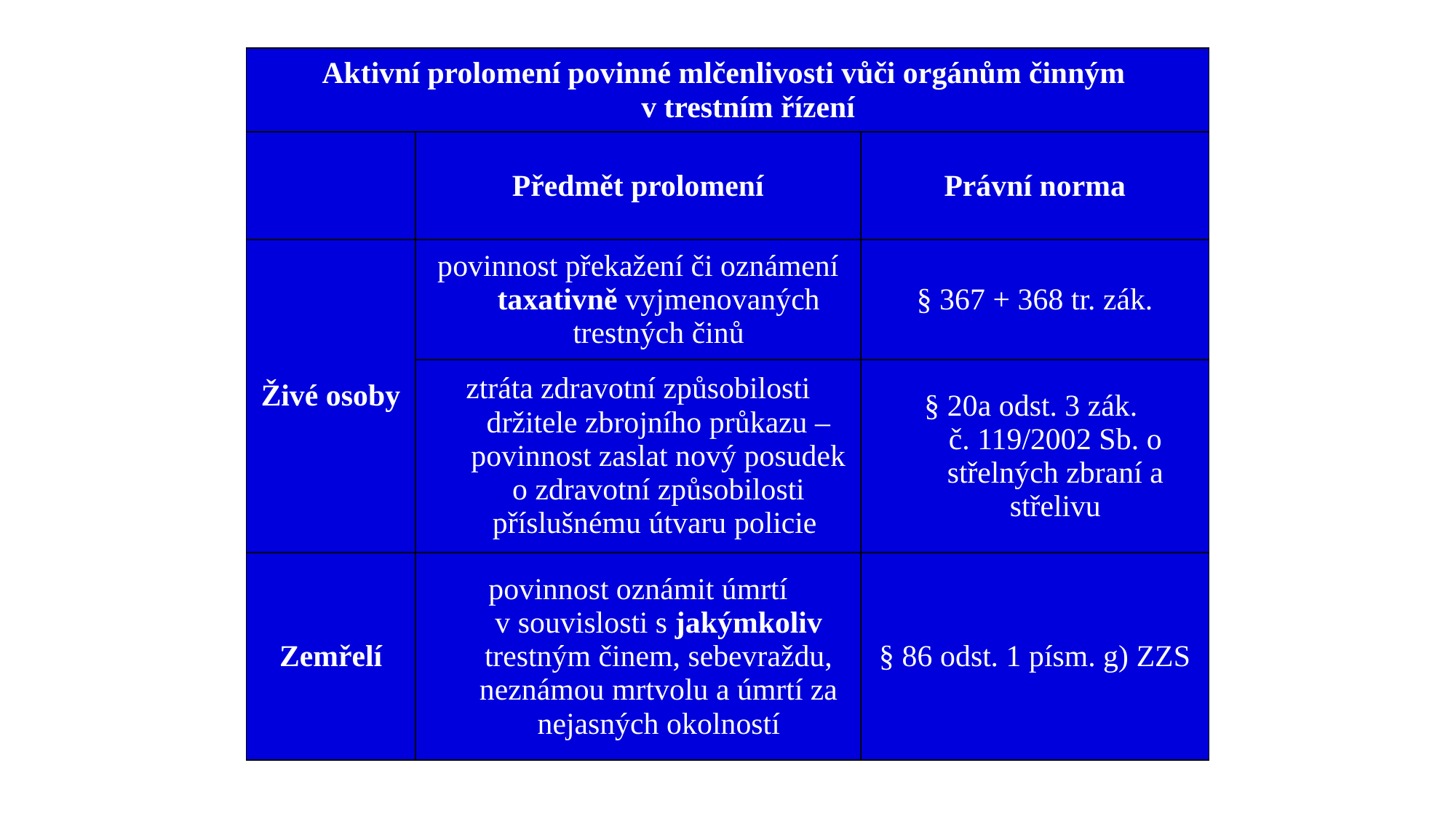

| Aktivní prolomení povinné mlčenlivosti vůči orgánům činným v trestním řízení |  |  |
| --- | --- | --- |
|  | Předmět prolomení | Právní norma |
| Živé osoby | povinnost překažení či oznámení taxativně vyjmenovaných trestných činů | § 367 + 368 tr. zák. |
|  | ztráta zdravotní způsobilosti držitele zbrojního průkazu – povinnost zaslat nový posudek o zdravotní způsobilosti příslušnému útvaru policie | § 20a odst. 3 zák. č. 119/2002 Sb. o střelných zbraní a střelivu |
| Zemřelí | povinnost oznámit úmrtí v souvislosti s jakýmkoliv trestným činem, sebevraždu, neznámou mrtvolu a úmrtí za nejasných okolností | § 86 odst. 1 písm. g) ZZS |